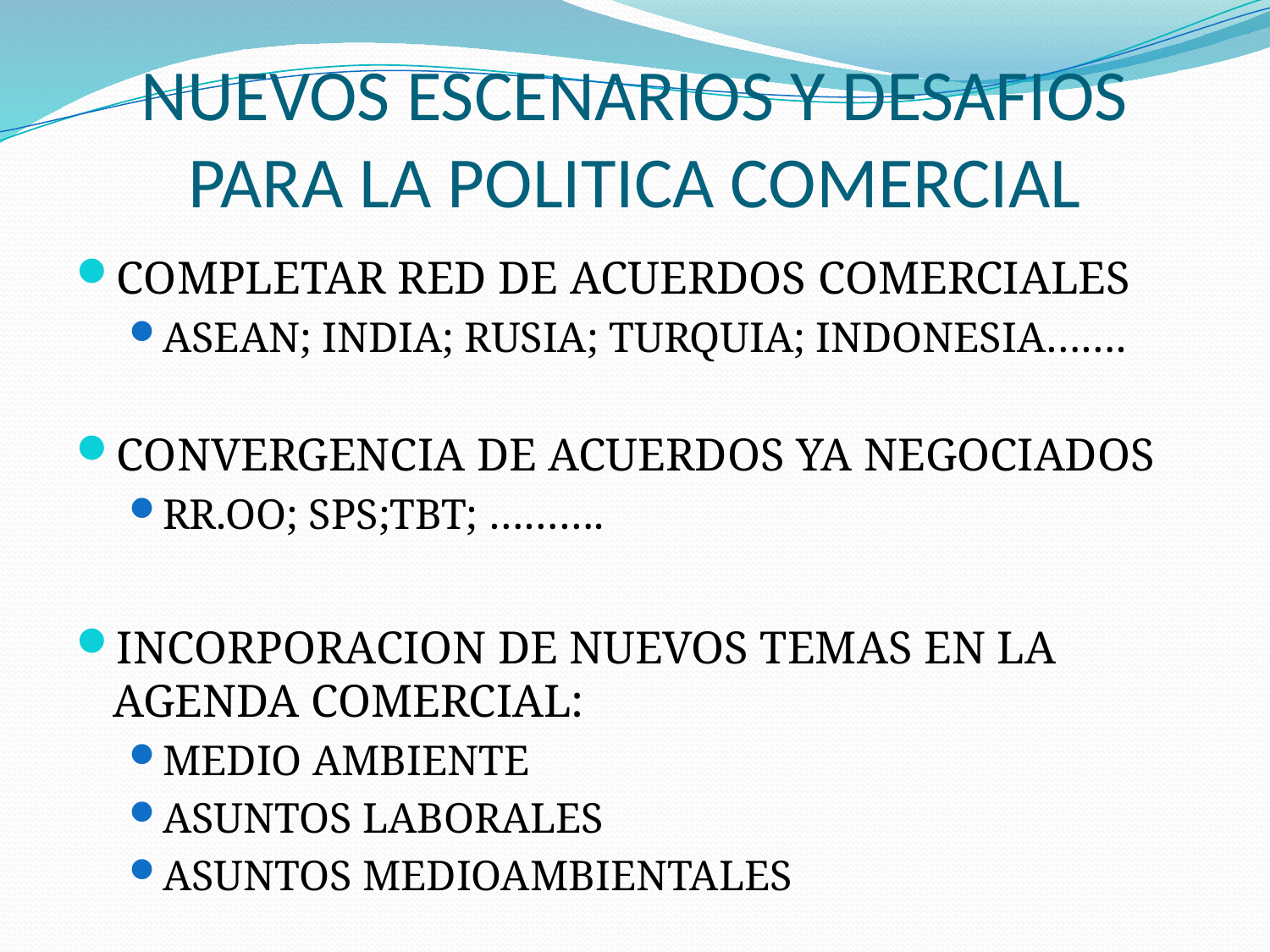

# NUEVOS ESCENARIOS Y DESAFIOS PARA LA POLITICA COMERCIAL
COMPLETAR RED DE ACUERDOS COMERCIALES
ASEAN; INDIA; RUSIA; TURQUIA; INDONESIA…….

CONVERGENCIA DE ACUERDOS YA NEGOCIADOS
RR.OO; SPS;TBT; ……….

INCORPORACION DE NUEVOS TEMAS EN LA AGENDA COMERCIAL:
MEDIO AMBIENTE
ASUNTOS LABORALES
ASUNTOS MEDIOAMBIENTALES